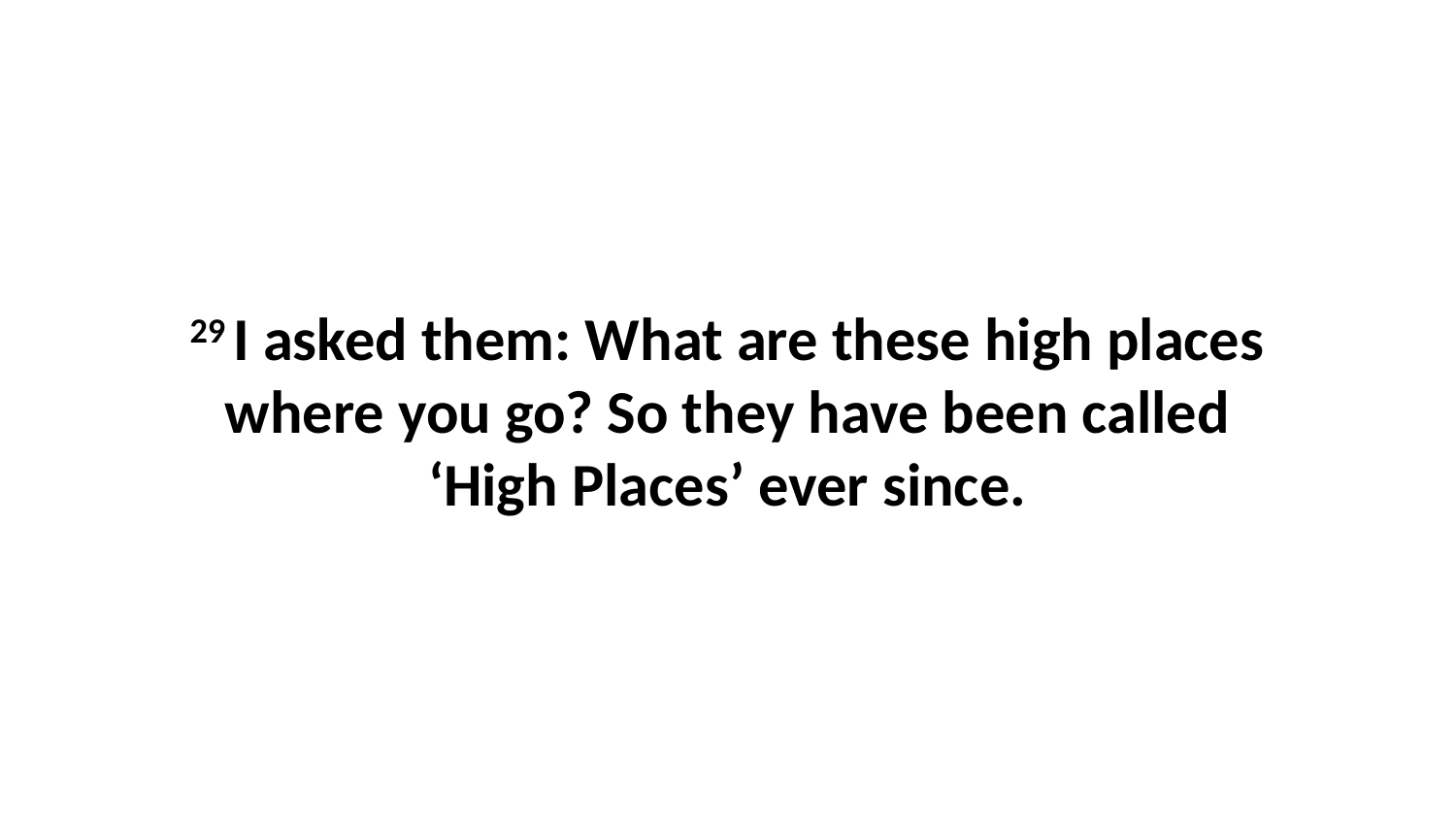

29 I asked them: What are these high places where you go? So they have been called ‘High Places’ ever since.